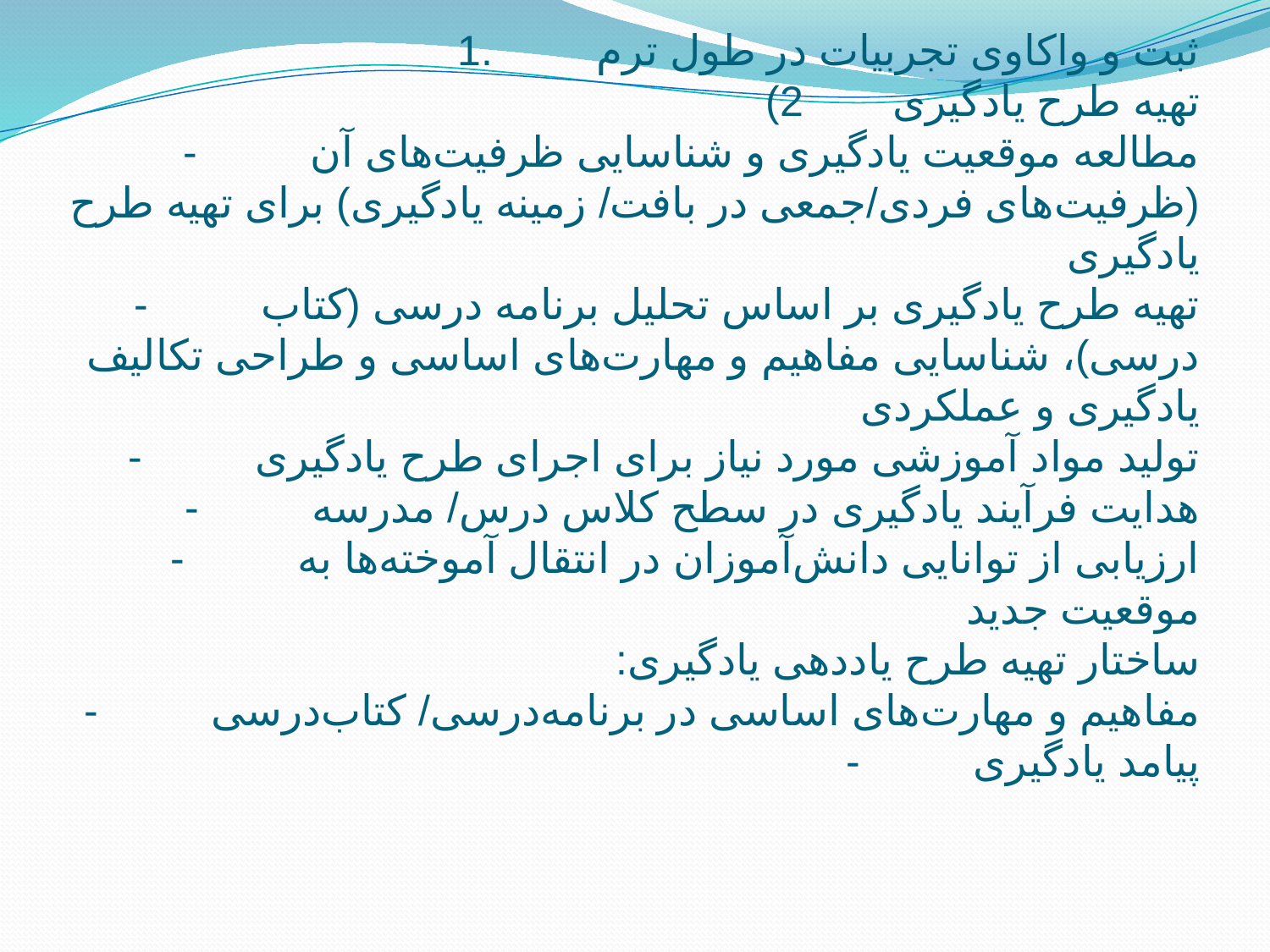

# 1.	ثبت و واکاوی تجربیات در طول ترم 2)	تهیه طرح یادگیری -	مطالعه موقعیت یادگیری و شناسایی ظرفیت‌های آن (ظرفیت‌های فردی/جمعی در بافت/ زمینه یادگیری) برای تهیه طرح یادگیری -	تهیه طرح یادگیری بر اساس تحلیل برنامه درسی (کتاب درسی)، شناسایی مفاهیم و مهارت‌های اساسی و طراحی تکالیف یادگیری و عملکردی -	تولید مواد آموزشی مورد نیاز برای اجرای طرح یادگیری -	هدایت فرآیند یادگیری در سطح کلاس درس/ مدرسه -	ارزیابی از توانایی دانش‌آموزان در انتقال آموخته‌ها به موقعیت جدید ساختار تهیه طرح یاددهی یادگیری: -	مفاهیم و مهارت‌های اساسی در برنامه‌درسی/ کتاب‌درسی -	پیامد یادگیری